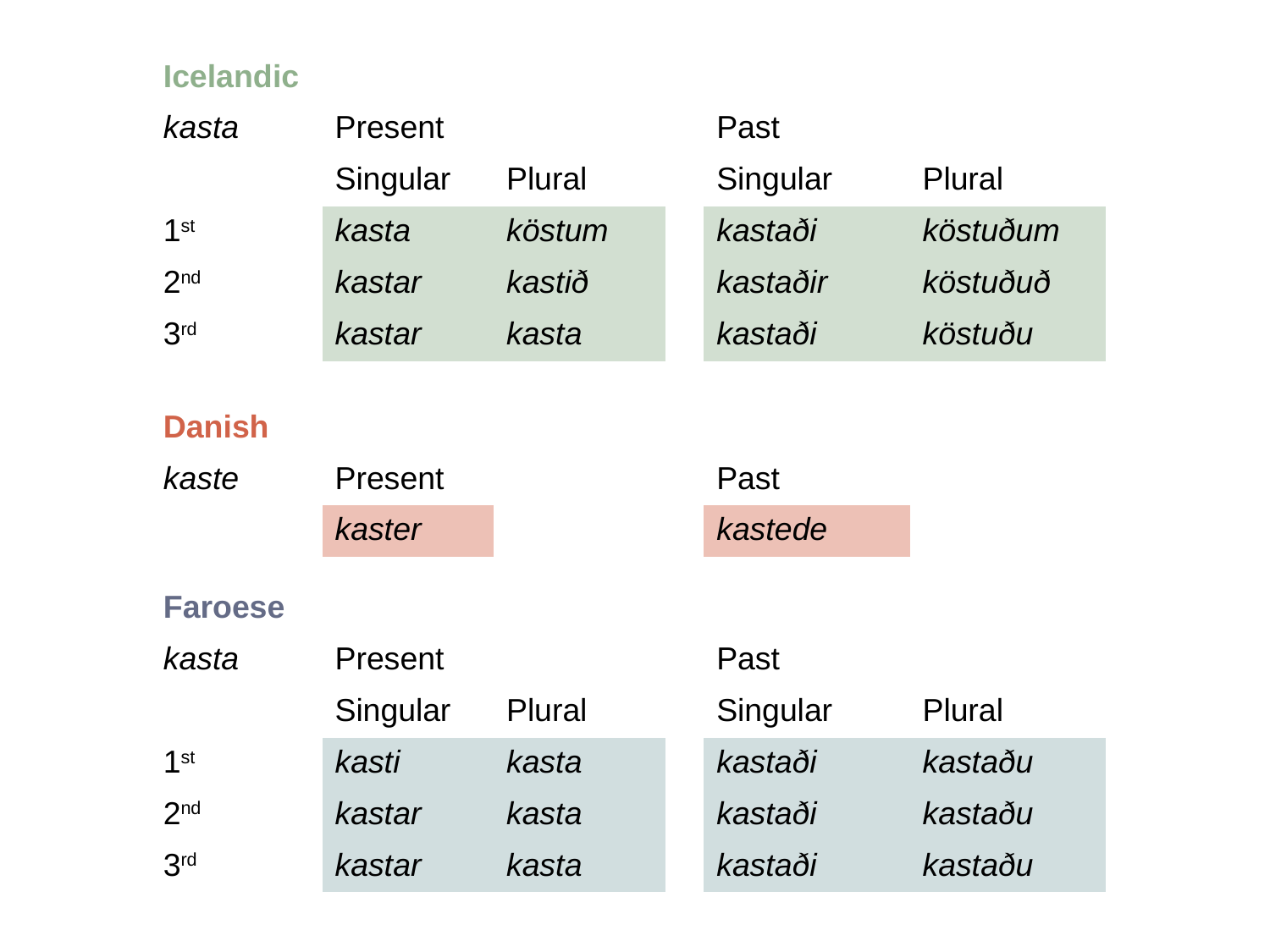

| Icelandic |  |  |  |  |  |
| --- | --- | --- | --- | --- | --- |
| kasta | Present |  |  | Past |  |
|  | Singular | Plural |  | Singular | Plural |
| 1st | kasta | köstum |  | kastaði | köstuðum |
| 2nd | kastar | kastið |  | kastaðir | köstuðuð |
| 3rd | kastar | kasta |  | kastaði | köstuðu |
| Danish |  |  |  |  |  |
| --- | --- | --- | --- | --- | --- |
| kaste | Present |  |  | Past |  |
|  | kaster |  |  | kastede |  |
| Faroese |  |  |  |  |  |
| --- | --- | --- | --- | --- | --- |
| kasta | Present |  |  | Past |  |
|  | Singular | Plural |  | Singular | Plural |
| 1st | kasti | kasta |  | kastaði | kastaðu |
| 2nd | kastar | kasta |  | kastaði | kastaðu |
| 3rd | kastar | kasta |  | kastaði | kastaðu |